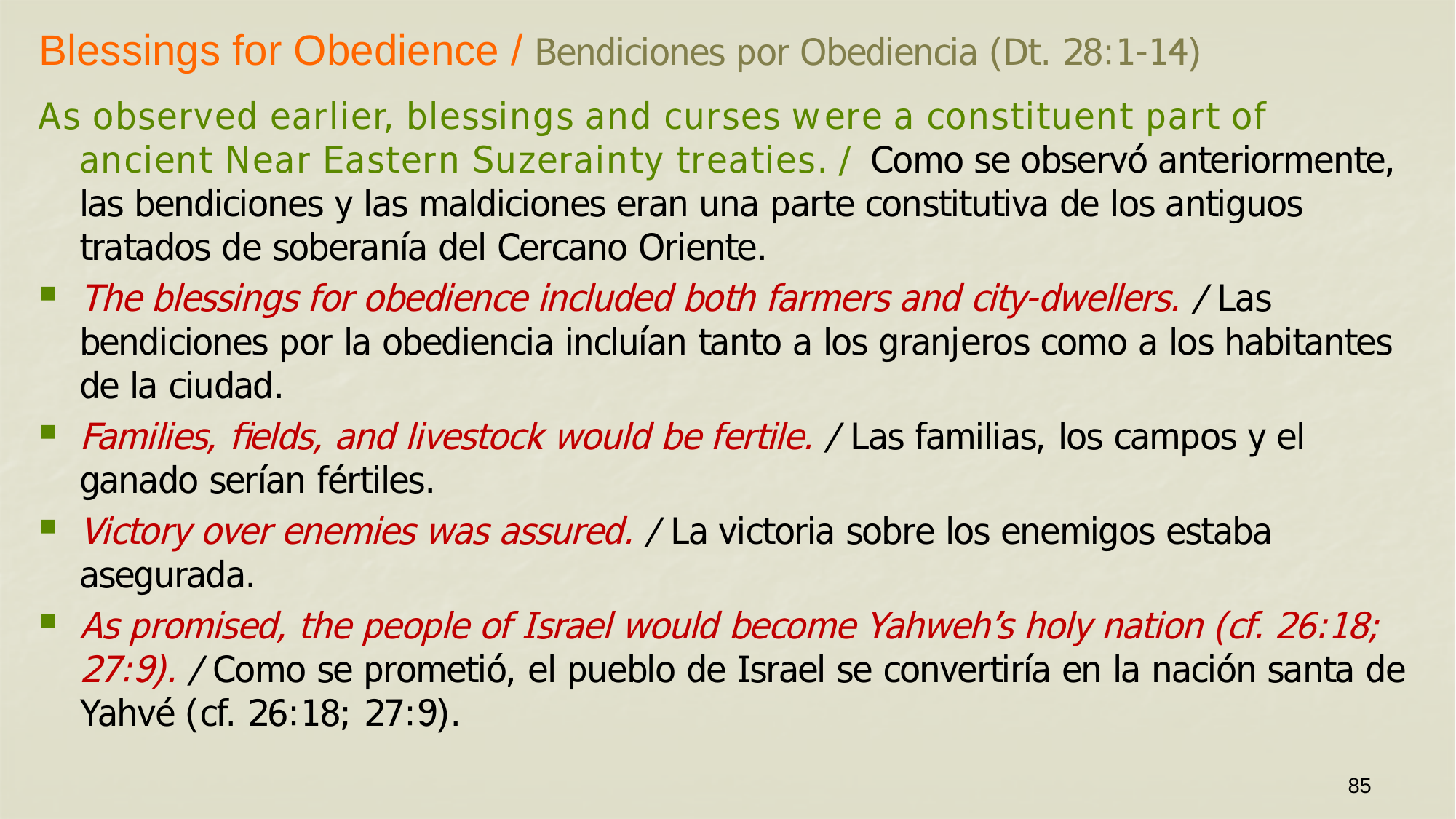

# Blessings for Obedience / Bendiciones por Obediencia (Dt. 28:1-14)
As observed earlier, blessings and curses were a constituent part of ancient Near Eastern Suzerainty treaties. / Como se observó anteriormente, las bendiciones y las maldiciones eran una parte constitutiva de los antiguos tratados de soberanía del Cercano Oriente.
The blessings for obedience included both farmers and city-dwellers. / Las bendiciones por la obediencia incluían tanto a los granjeros como a los habitantes de la ciudad.
Families, fields, and livestock would be fertile. / Las familias, los campos y el ganado serían fértiles.
Victory over enemies was assured. / La victoria sobre los enemigos estaba asegurada.
As promised, the people of Israel would become Yahweh’s holy nation (cf. 26:18; 27:9). / Como se prometió, el pueblo de Israel se convertiría en la nación santa de Yahvé (cf. 26:18; 27:9).
85